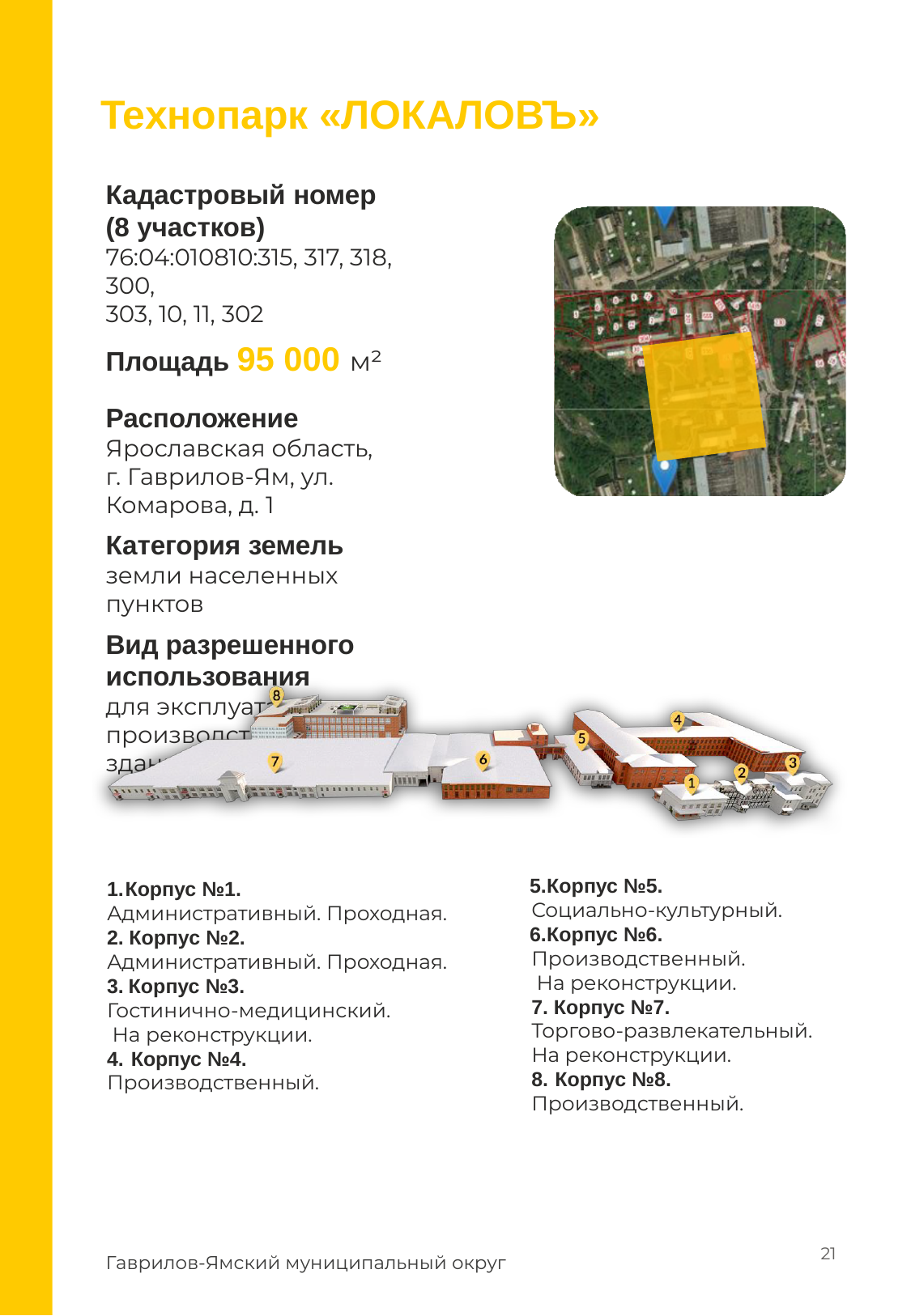

Технопарк «ЛОКАЛОВЪ»
Кадастровый номер  (8 участков)
76:04:010810:315, 317, 318, 300,
303, 10, 11, 302
Площадь 95 000 м²
Расположение
Ярославская область,
г. Гаврилов-Ям, ул. Комарова, д. 1
Категория земель
земли населенных пунктов
Вид разрешенного использования
для эксплуатации производственных зданий

Корпус №5.
Социально-культурный.
Корпус №6.  Производственный.  На реконструкции.
Корпус №7.
Торгово-развлекательный.  На реконструкции.
Корпус №8.
Производственный.
Корпус №1.
Административный. Проходная.
Корпус №2.
Административный. Проходная.
Корпус №3.
Гостинично-медицинский.  На реконструкции.
Корпус №4.
Производственный.
21
Гаврилов-Ямский муниципальный округ